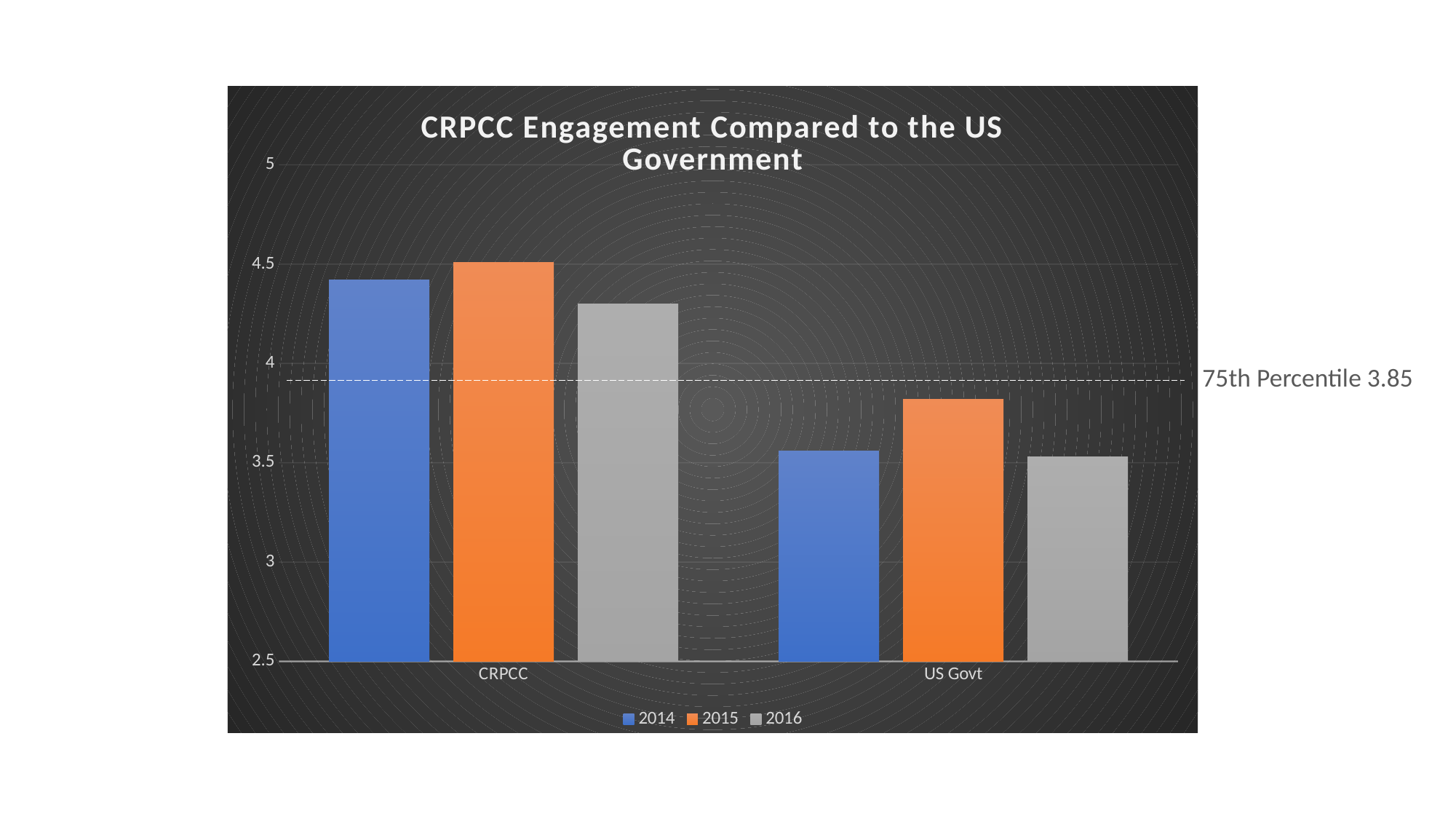

### Chart: CRPCC Engagement Compared to the US Government

| Category | 2014 | 2015 | 2016 |
|---|---|---|---|
| CRPCC | 4.42 | 4.51 | 4.3 |
| US Govt | 3.56 | 3.82 | 3.53 |
75th Percentile 3.85